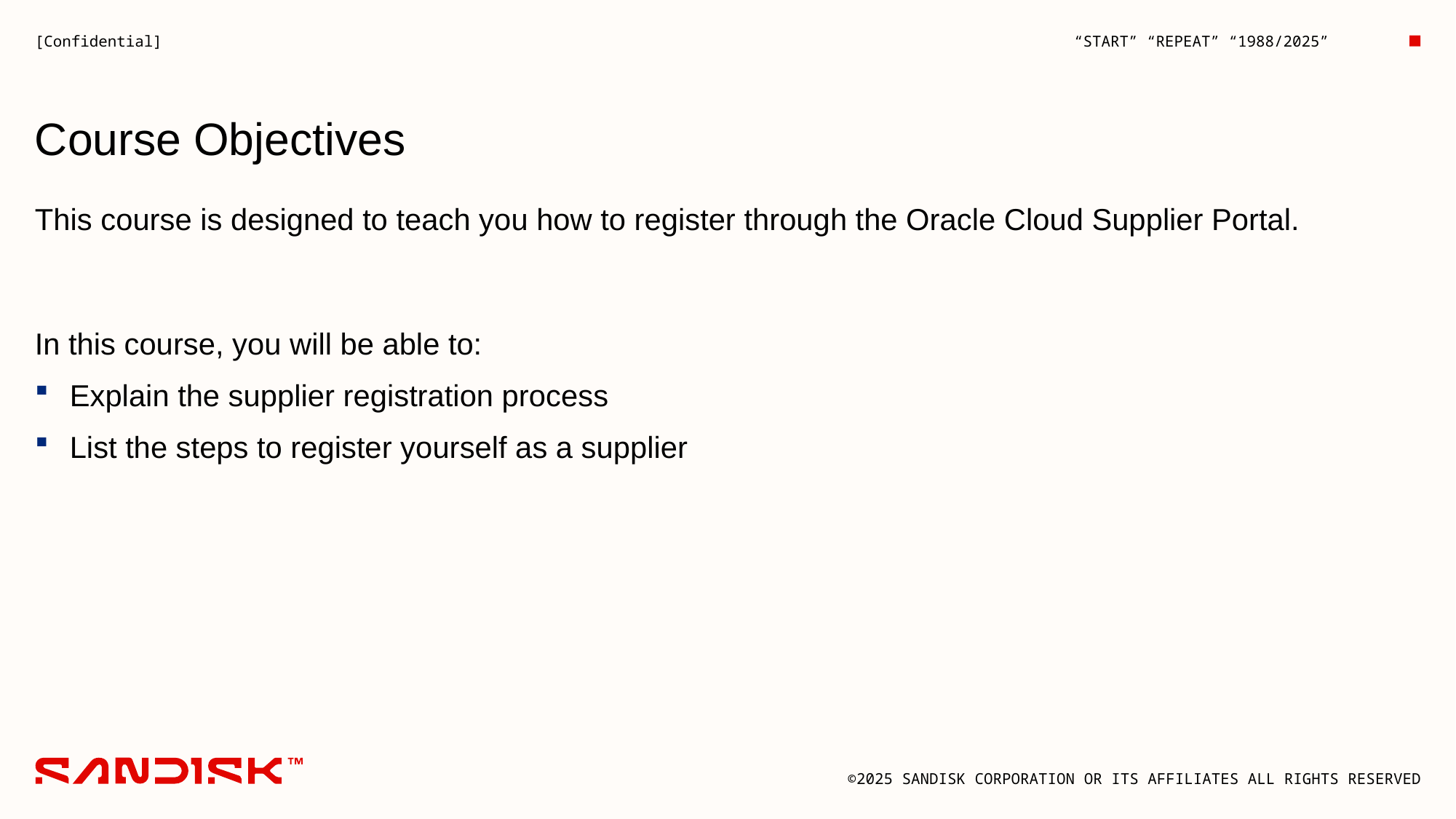

# Course Objectives
This course is designed to teach you how to register through the Oracle Cloud Supplier Portal.

In this course, you will be able to:
Explain the supplier registration process
List the steps to register yourself as a supplier